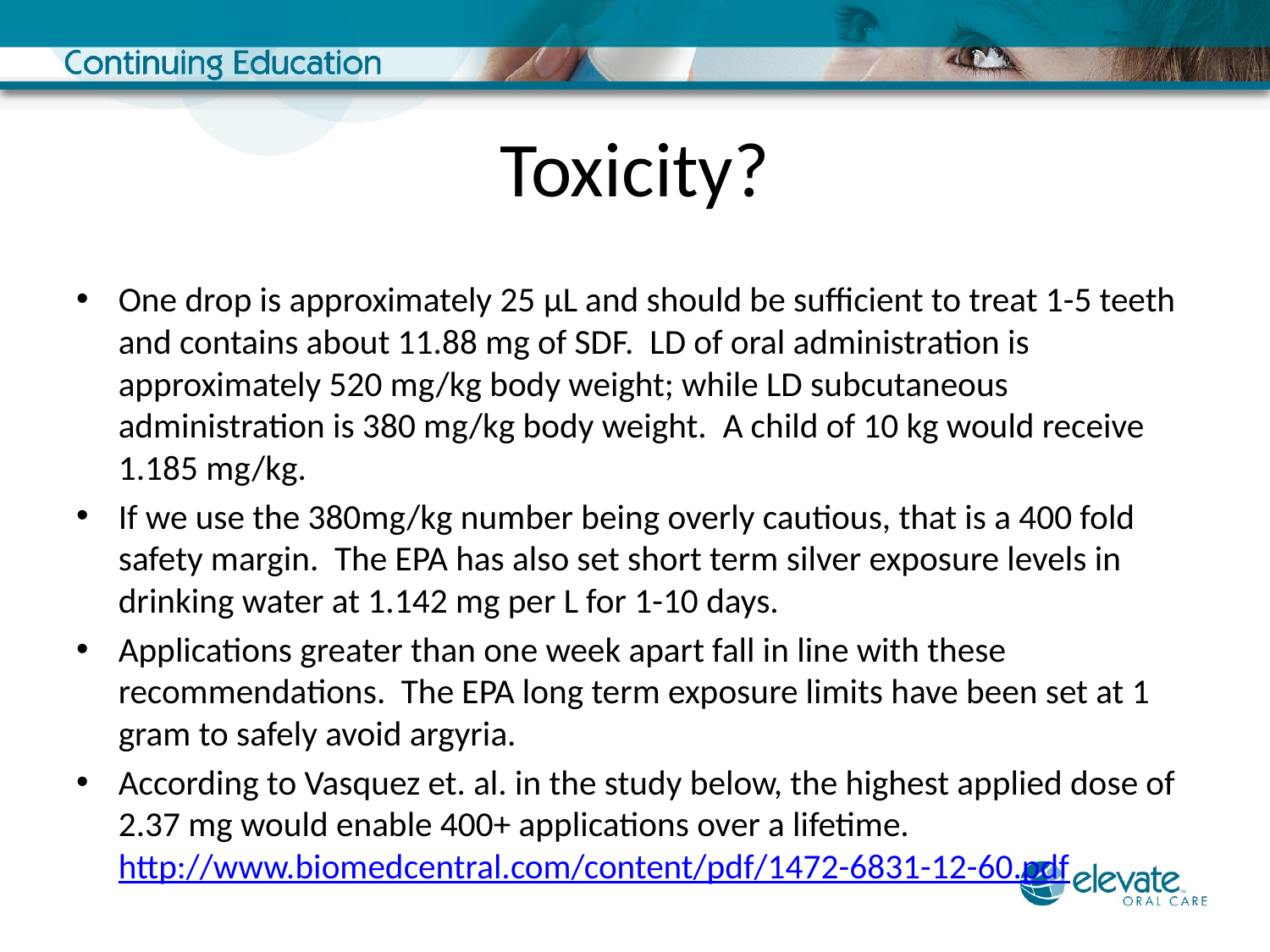

# Toxicity?
One drop is approximately 25 μL and should be sufficient to treat 1-5 teeth and contains about 11.88 mg of SDF.  LD of oral administration is approximately 520 mg/kg body weight; while LD subcutaneous administration is 380 mg/kg body weight.  A child of 10 kg would receive 1.185 mg/kg.
If we use the 380mg/kg number being overly cautious, that is a 400 fold safety margin.  The EPA has also set short term silver exposure levels in drinking water at 1.142 mg per L for 1-10 days.
Applications greater than one week apart fall in line with these recommendations.  The EPA long term exposure limits have been set at 1 gram to safely avoid argyria.
According to Vasquez et. al. in the study below, the highest applied dose of 2.37 mg would enable 400+ applications over a lifetime.     http://www.biomedcentral.com/content/pdf/1472-6831-12-60.pdf